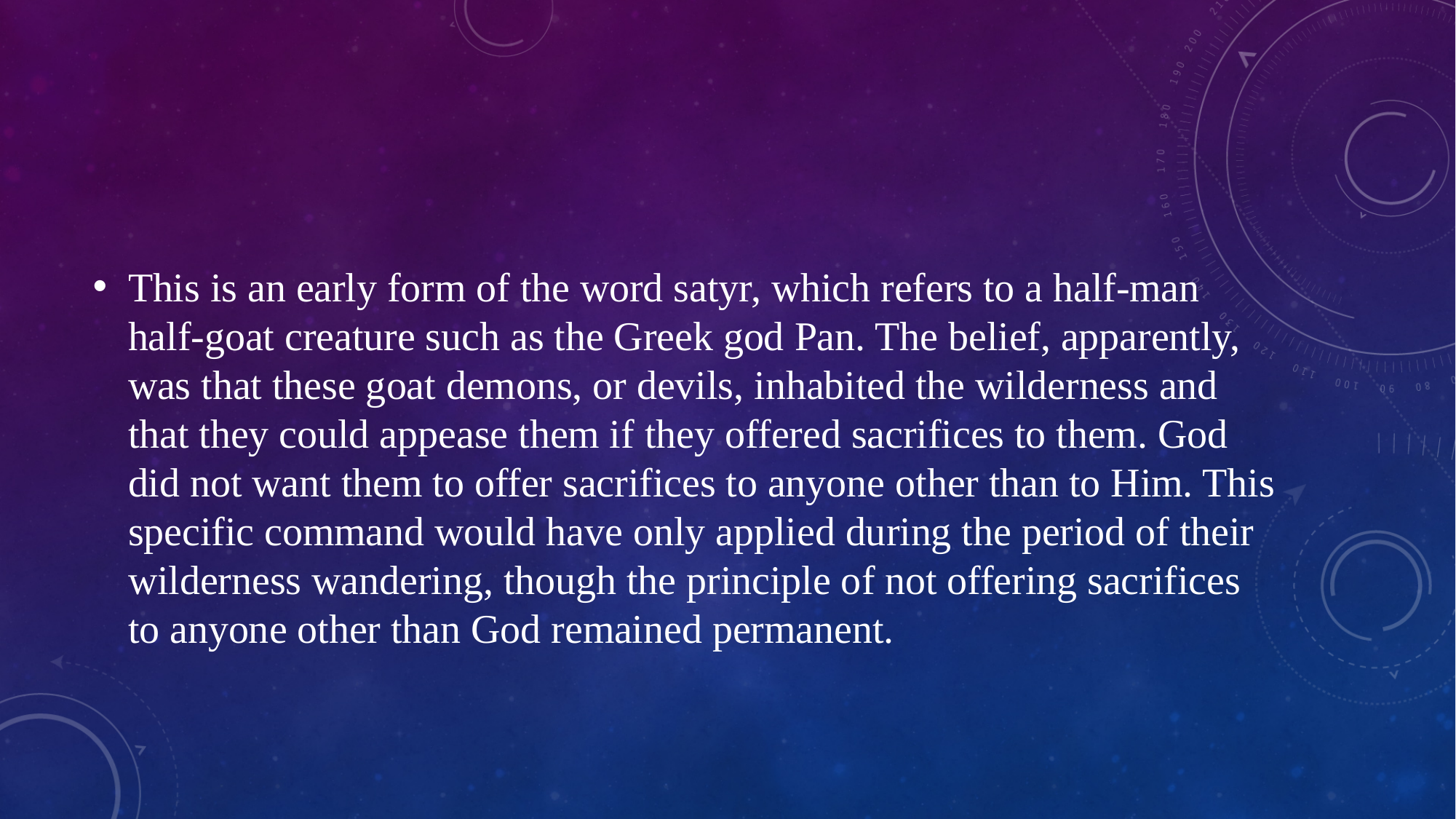

#
This is an early form of the word satyr, which refers to a half-man half-goat creature such as the Greek god Pan. The belief, apparently, was that these goat demons, or devils, inhabited the wilderness and that they could appease them if they offered sacrifices to them. God did not want them to offer sacrifices to anyone other than to Him. This specific command would have only applied during the period of their wilderness wandering, though the principle of not offering sacrifices to anyone other than God remained permanent.